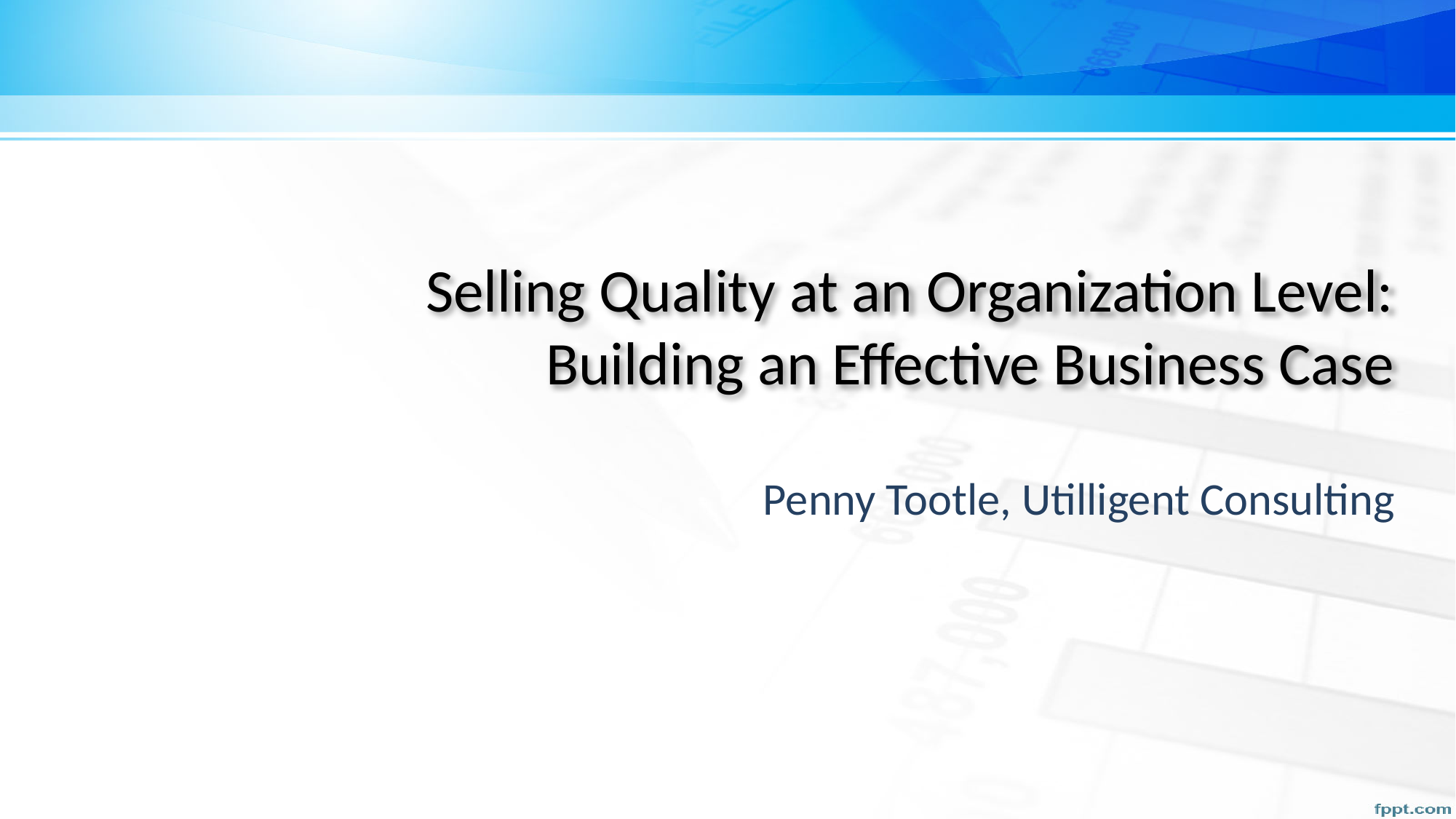

# Selling Quality at an Organization Level: Building an Effective Business Case
Penny Tootle, Utilligent Consulting